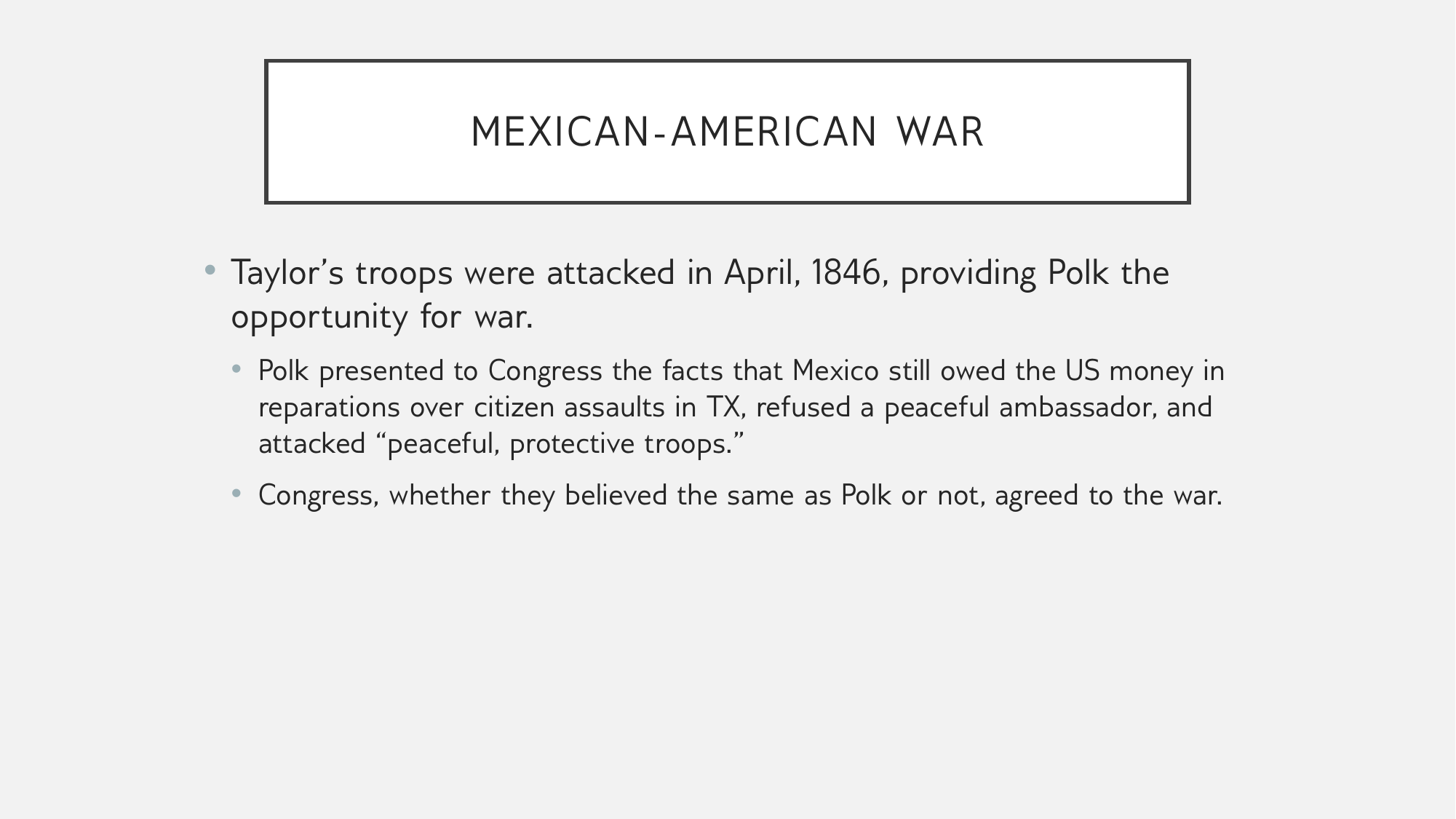

# Mexican-American War
Taylor’s troops were attacked in April, 1846, providing Polk the opportunity for war.
Polk presented to Congress the facts that Mexico still owed the US money in reparations over citizen assaults in TX, refused a peaceful ambassador, and attacked “peaceful, protective troops.”
Congress, whether they believed the same as Polk or not, agreed to the war.